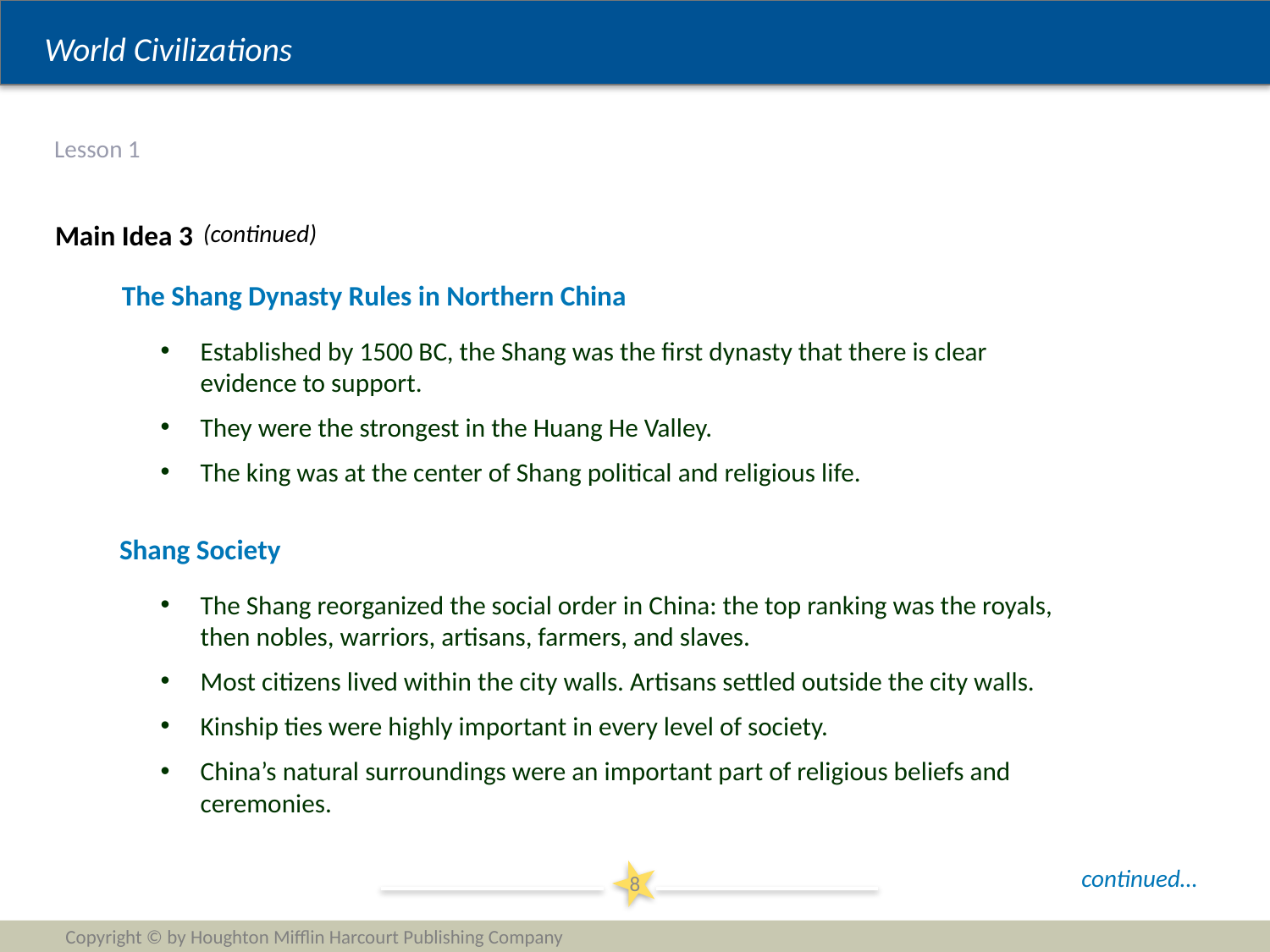

# Lesson 1
Main Idea 3
(continued)
The Shang Dynasty Rules in Northern China
Established by 1500 BC, the Shang was the first dynasty that there is clear evidence to support.
They were the strongest in the Huang He Valley.
The king was at the center of Shang political and religious life.
Shang Society
The Shang reorganized the social order in China: the top ranking was the royals, then nobles, warriors, artisans, farmers, and slaves.
Most citizens lived within the city walls. Artisans settled outside the city walls.
Kinship ties were highly important in every level of society.
China’s natural surroundings were an important part of religious beliefs and ceremonies.
continued…
8
Copyright © by Houghton Mifflin Harcourt Publishing Company